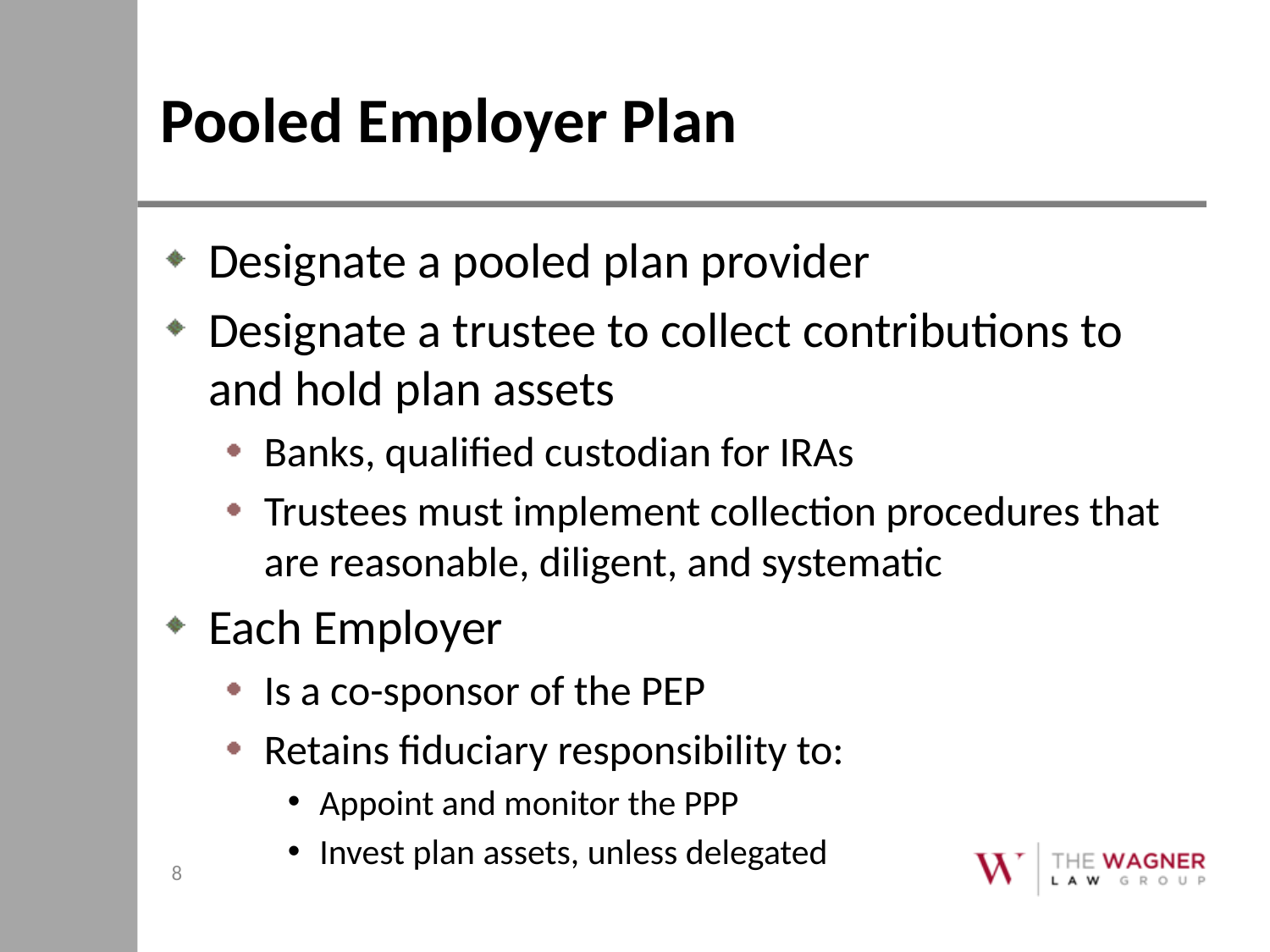

# Pooled Employer Plan
Designate a pooled plan provider
Designate a trustee to collect contributions to and hold plan assets
Banks, qualified custodian for IRAs
Trustees must implement collection procedures that are reasonable, diligent, and systematic
Each Employer
Is a co-sponsor of the PEP
Retains fiduciary responsibility to:
Appoint and monitor the PPP
Invest plan assets, unless delegated
8